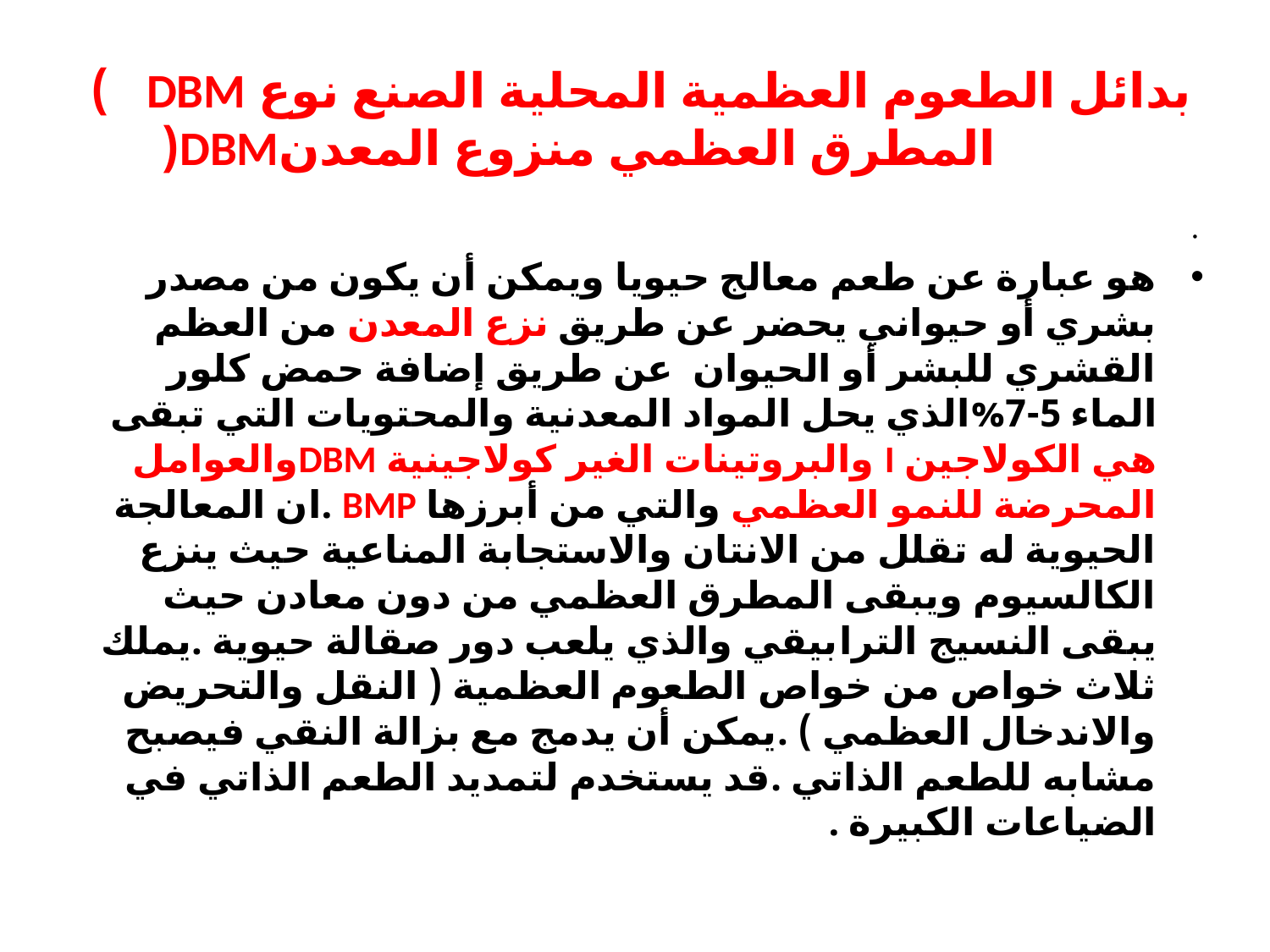

# بدائل الطعوم العظمية المحلية الصنع نوع DBM   )           المطرق العظمي منزوع المعدنDBM(

هو عبارة عن طعم معالج حيويا ويمكن أن يكون من مصدر بشري أو حيواني يحضر عن طريق نزع المعدن من العظم القشري للبشر أو الحيوان  عن طريق إضافة حمض كلور الماء 5-7%الذي يحل المواد المعدنية والمحتويات التي تبقى هي الكولاجين I والبروتينات الغير كولاجينية DBMوالعوامل المحرضة للنمو العظمي والتي من أبرزها BMP .ان المعالجة الحيوية له تقلل من الانتان والاستجابة المناعية حيث ينزع الكالسيوم ويبقى المطرق العظمي من دون معادن حيث يبقى النسيج الترابيقي والذي يلعب دور صقالة حيوية .يملك ثلاث خواص من خواص الطعوم العظمية ( النقل والتحريض والاندخال العظمي ) .يمكن أن يدمج مع بزالة النقي فيصبح مشابه للطعم الذاتي .قد يستخدم لتمديد الطعم الذاتي في الضياعات الكبيرة .